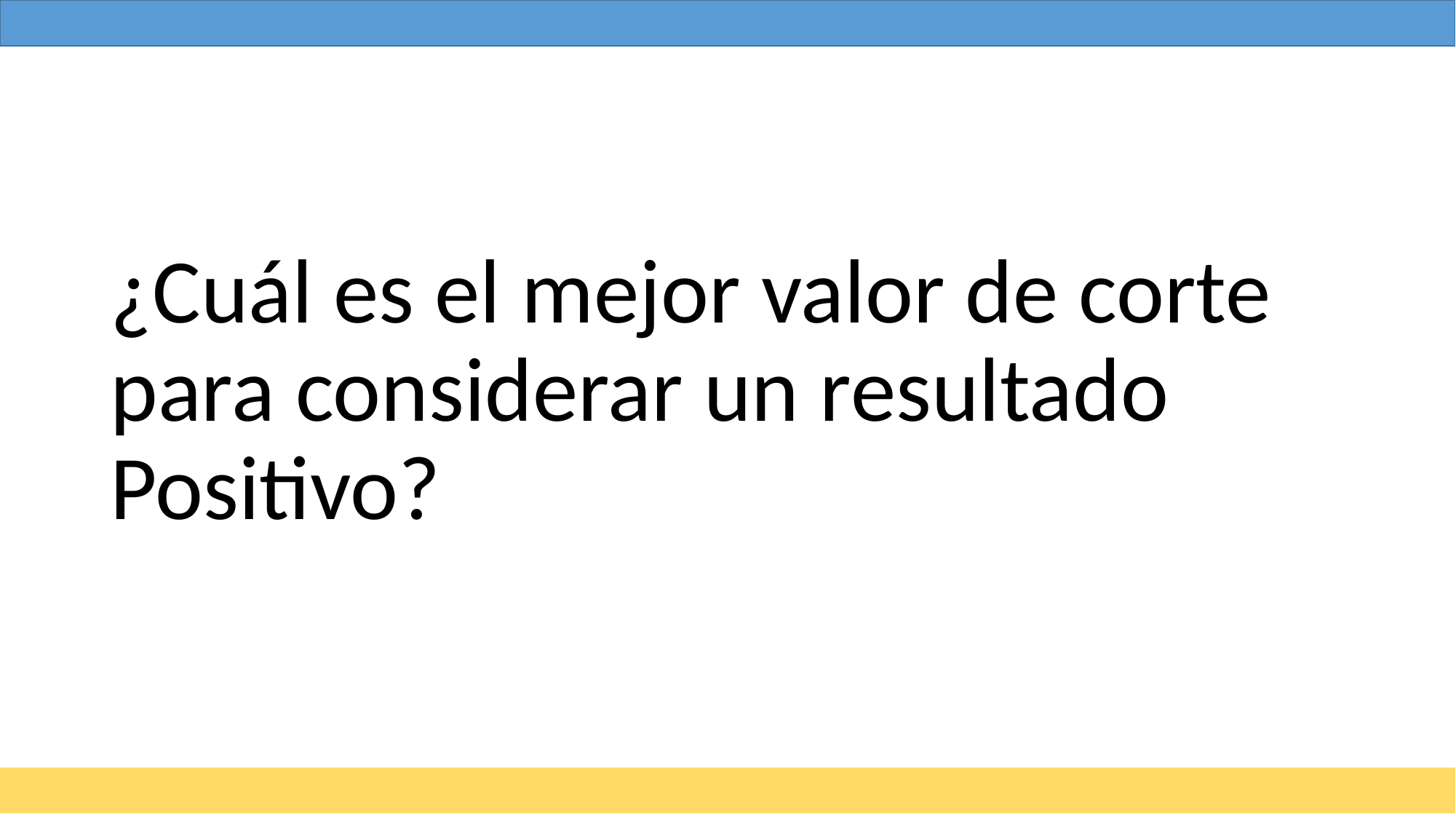

# ¿Cuál es el mejor valor de corte para considerar un resultado Positivo?